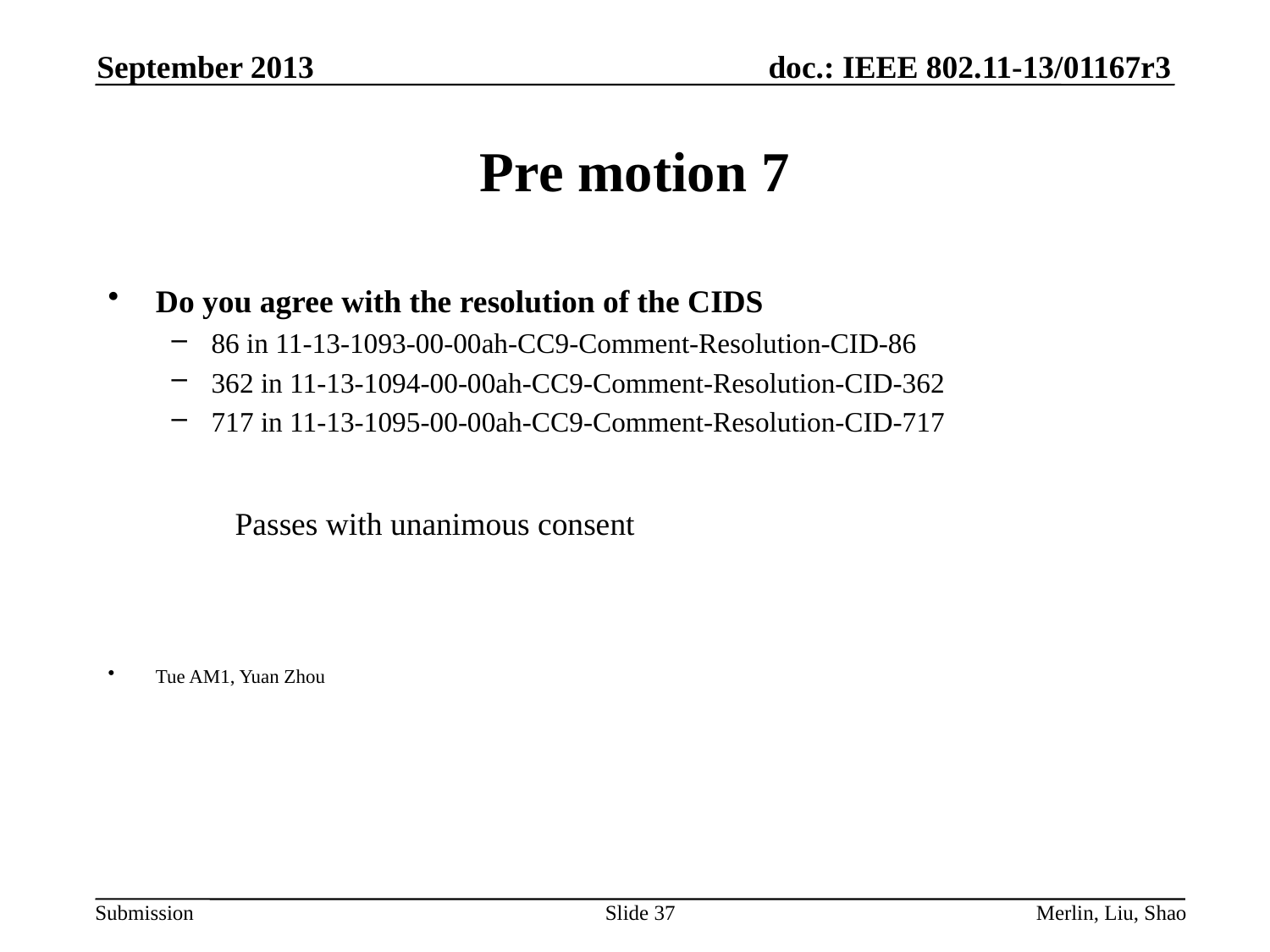

September 2013
# Pre motion 7
Do you agree with the resolution of the CIDS
86 in 11-13-1093-00-00ah-CC9-Comment-Resolution-CID-86
362 in 11-13-1094-00-00ah-CC9-Comment-Resolution-CID-362
717 in 11-13-1095-00-00ah-CC9-Comment-Resolution-CID-717

	Passes with unanimous consent

Tue AM1, Yuan Zhou
Slide 37
Merlin, Liu, Shao